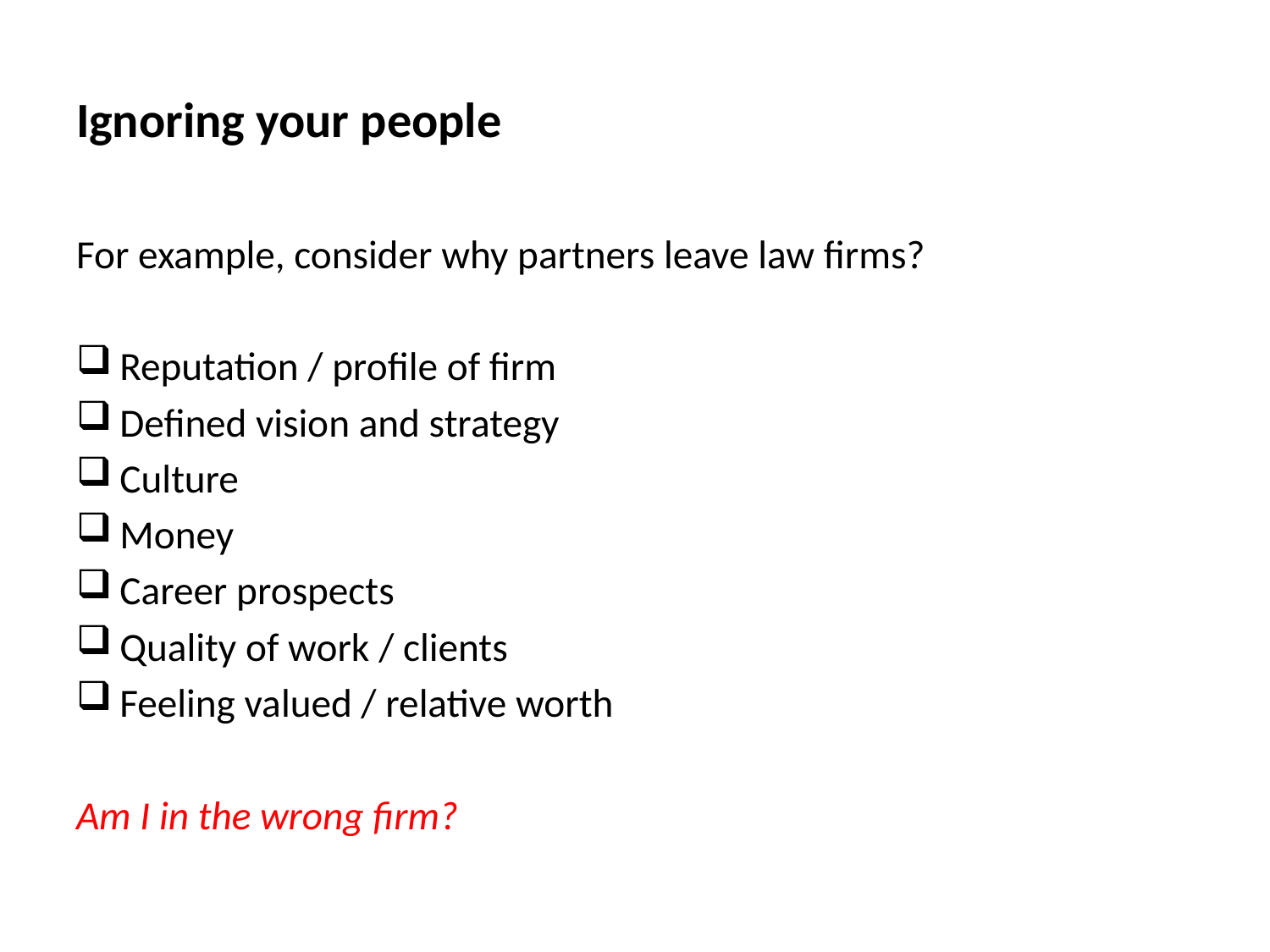

# Ignoring your people
For example, consider why partners leave law firms?

Reputation / profile of firm
Defined vision and strategy
Culture
Money
Career prospects
Quality of work / clients
Feeling valued / relative worth

Am I in the wrong firm?